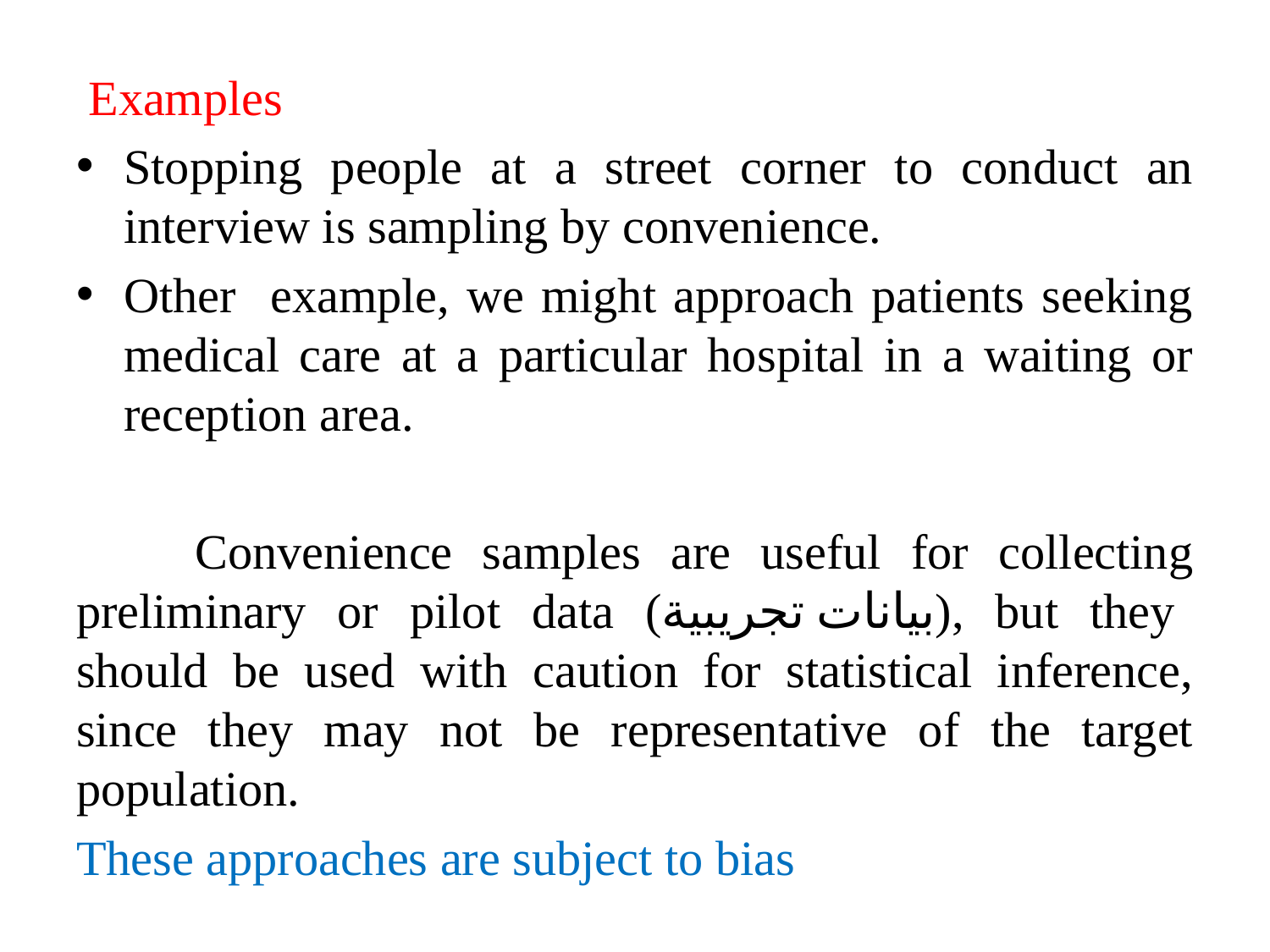

Examples
Stopping people at a street corner to conduct an interview is sampling by convenience.
Other  example, we might approach patients seeking medical care at a particular hospital in a waiting or reception area.

    Convenience samples are useful for collecting preliminary or pilot data (بيانات تجريبية), but they should be used with caution for statistical inference, since they may not be representative of the target population.
These approaches are subject to bias